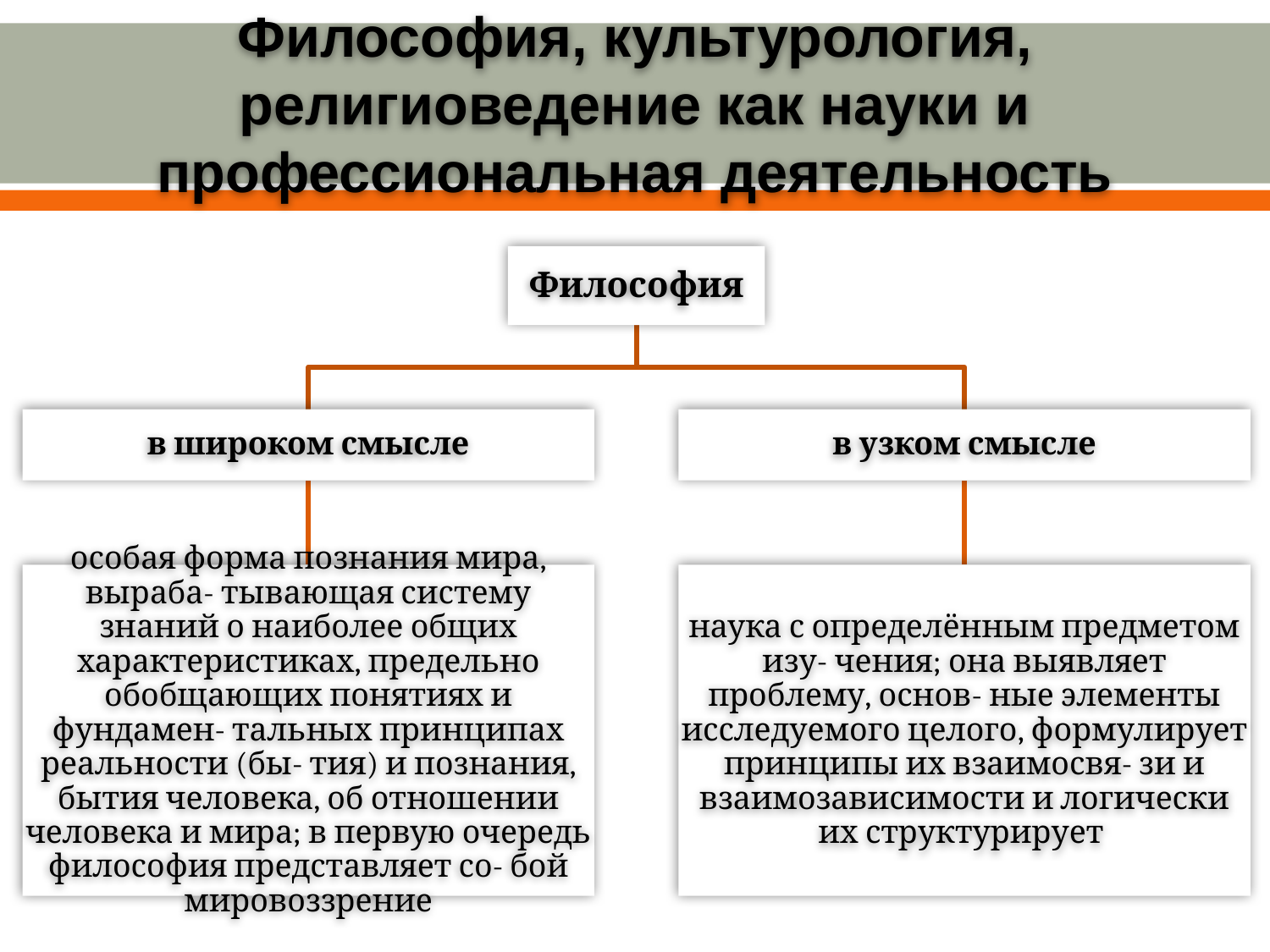

# Философия, культурология, религиоведение как науки и профессиональная деятельность

Философия

в широком смысле

в узком смысле

особая форма познания мира, выраба- тывающая систему знаний о наиболее общих характеристиках, предельно обобщающих понятиях и фундамен- тальных принципах реальности (бы- тия) и познания, бытия человека, об отношении человека и мира; в первую очередь философия представляет со- бой мировоззрение

наука с определённым предметом изу- чения; она выявляет проблему, основ- ные элементы исследуемого целого, формулирует принципы их взаимосвя- зи и взаимозависимости и логически их структурирует